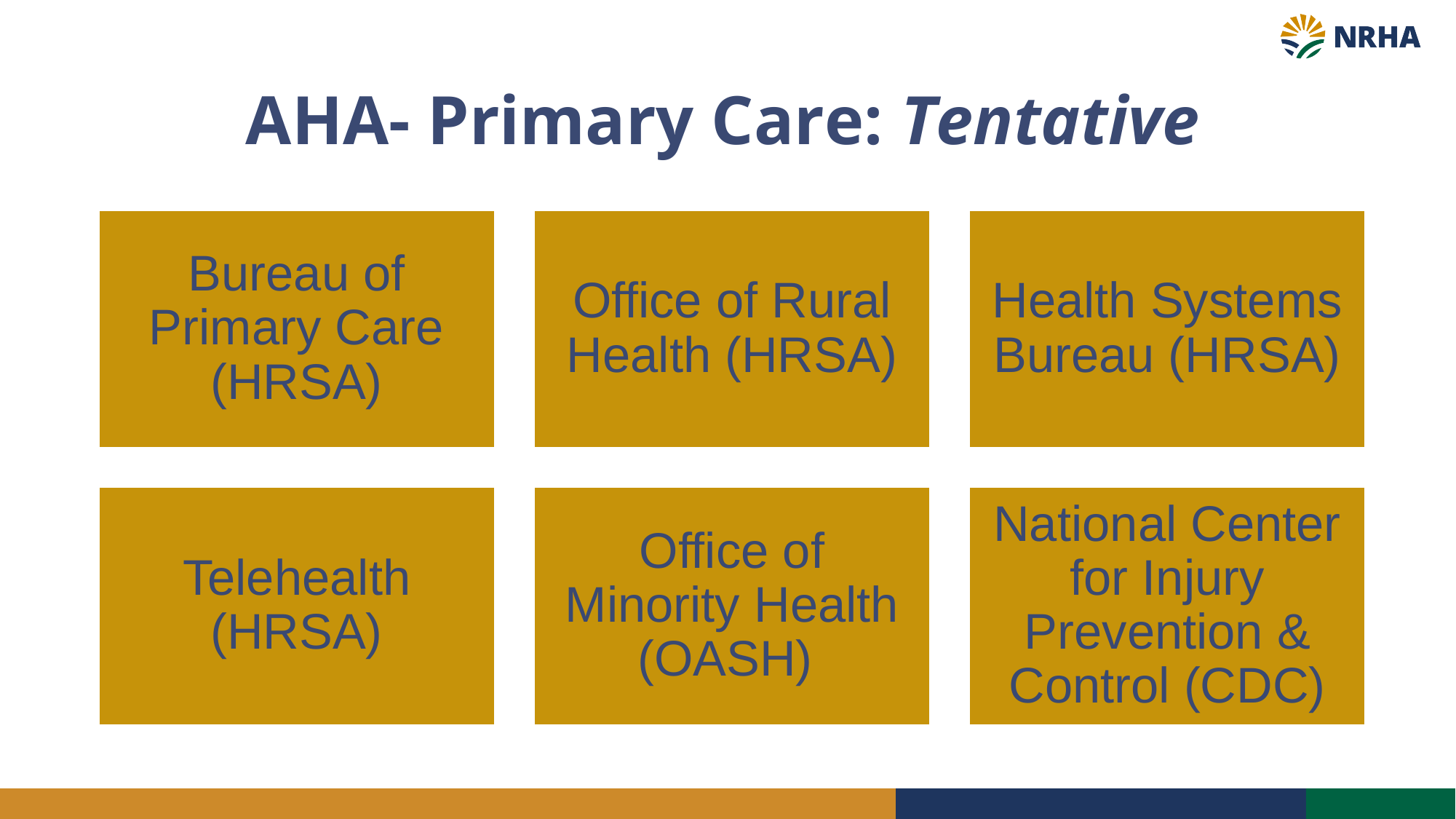

# AHA- Primary Care: Tentative
Bureau of Primary Care (HRSA)
Office of Rural Health (HRSA)
Health Systems Bureau (HRSA)
Telehealth (HRSA)
Office of Minority Health (OASH)
National Center for Injury Prevention & Control (CDC)